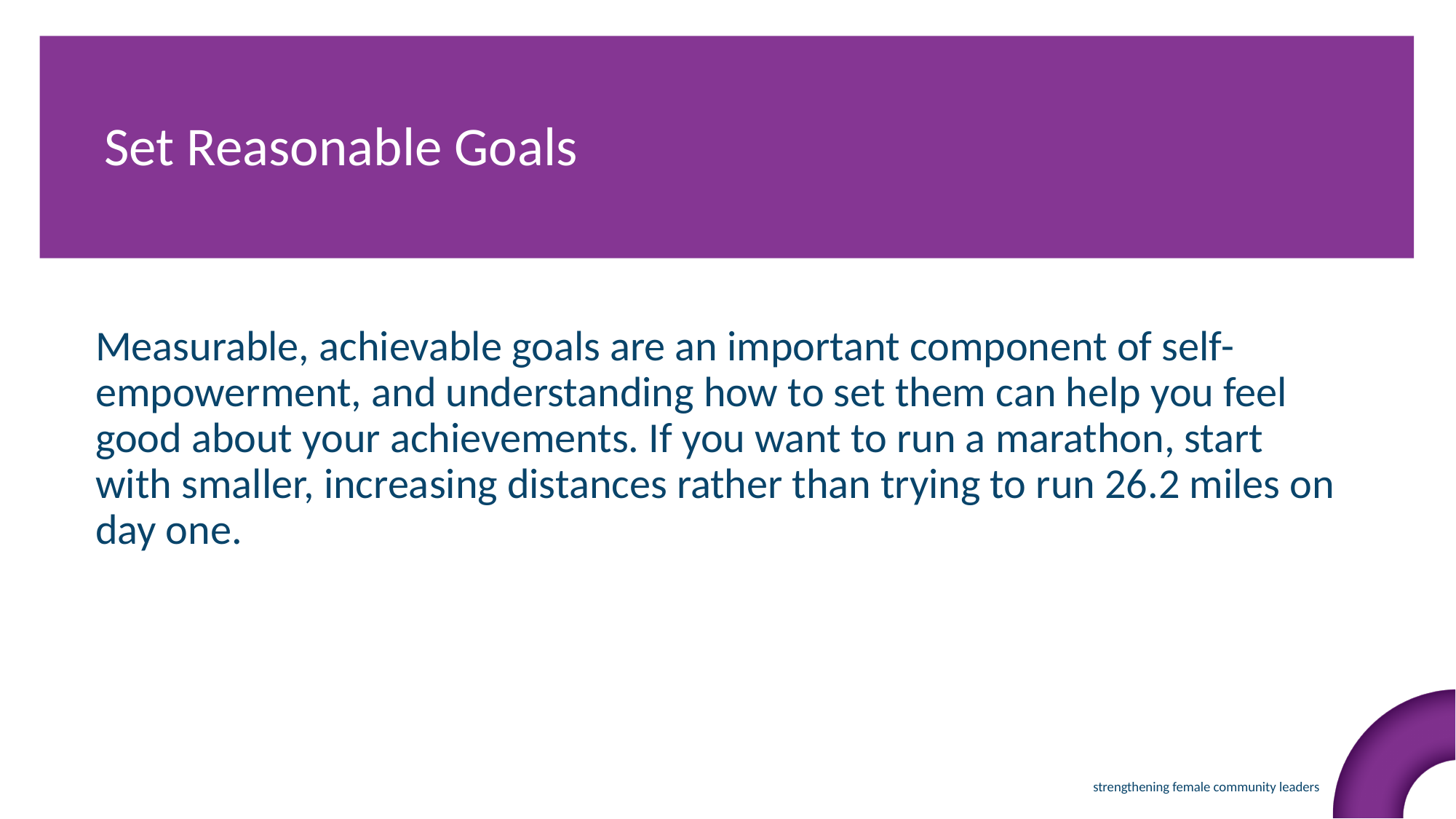

Set Reasonable Goals
Measurable, achievable goals are an important component of self-empowerment, and understanding how to set them can help you feel good about your achievements. If you want to run a marathon, start with smaller, increasing distances rather than trying to run 26.2 miles on day one.